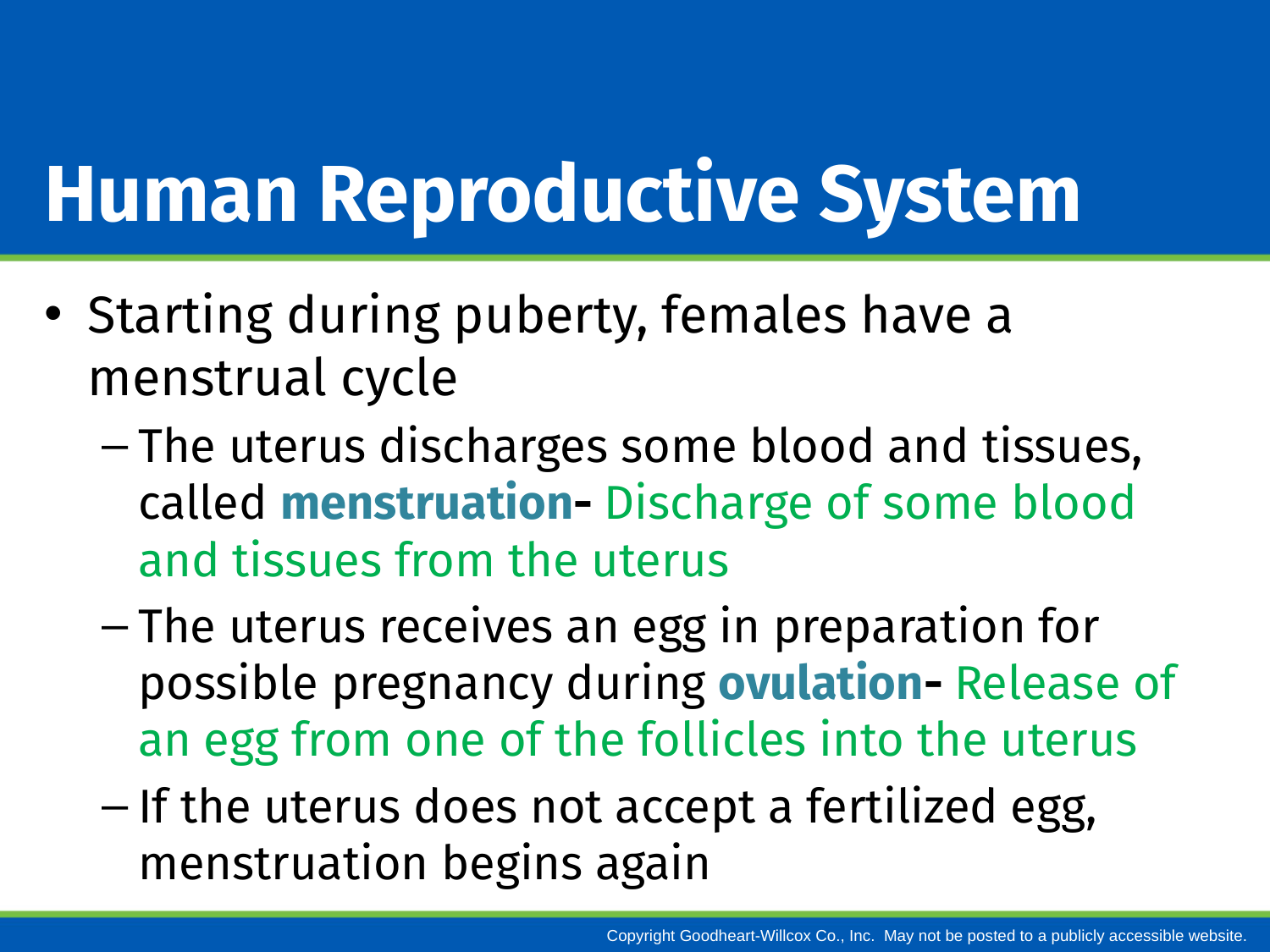

# Human Reproductive System
Starting during puberty, females have a menstrual cycle
The uterus discharges some blood and tissues, called menstruation- Discharge of some blood and tissues from the uterus
The uterus receives an egg in preparation for possible pregnancy during ovulation- Release of an egg from one of the follicles into the uterus
If the uterus does not accept a fertilized egg, menstruation begins again